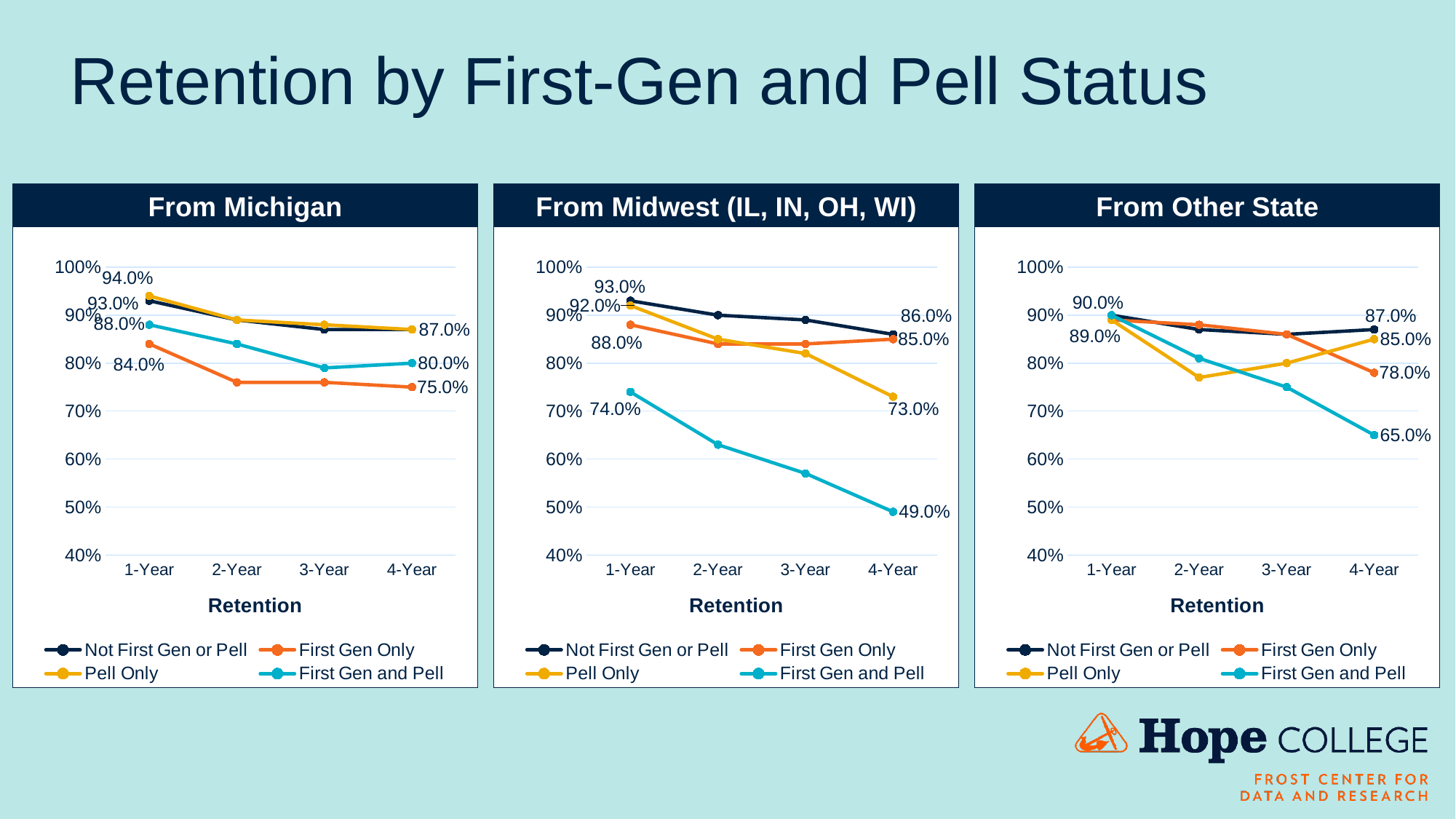

# Retention by First-Gen and Pell Status
From Michigan
From Midwest (IL, IN, OH, WI)
From Other State

### Chart

| Category | Not First Gen or Pell | First Gen Only | Pell Only | First Gen and Pell |
|---|---|---|---|---|
| 1-Year | 0.93 | 0.84 | 0.94 | 0.88 |
| 2-Year | 0.89 | 0.76 | 0.89 | 0.84 |
| 3-Year | 0.87 | 0.76 | 0.88 | 0.79 |
| 4-Year | 0.87 | 0.75 | 0.87 | 0.8 |

### Chart

| Category | Not First Gen or Pell | First Gen Only | Pell Only | First Gen and Pell |
|---|---|---|---|---|
| 1-Year | 0.93 | 0.88 | 0.92 | 0.74 |
| 2-Year | 0.9 | 0.84 | 0.85 | 0.63 |
| 3-Year | 0.89 | 0.84 | 0.82 | 0.57 |
| 4-Year | 0.86 | 0.85 | 0.73 | 0.49 |

### Chart

| Category | Not First Gen or Pell | First Gen Only | Pell Only | First Gen and Pell |
|---|---|---|---|---|
| 1-Year | 0.9 | 0.89 | 0.89 | 0.9 |
| 2-Year | 0.87 | 0.88 | 0.77 | 0.81 |
| 3-Year | 0.86 | 0.86 | 0.8 | 0.75 |
| 4-Year | 0.87 | 0.78 | 0.85 | 0.65 |